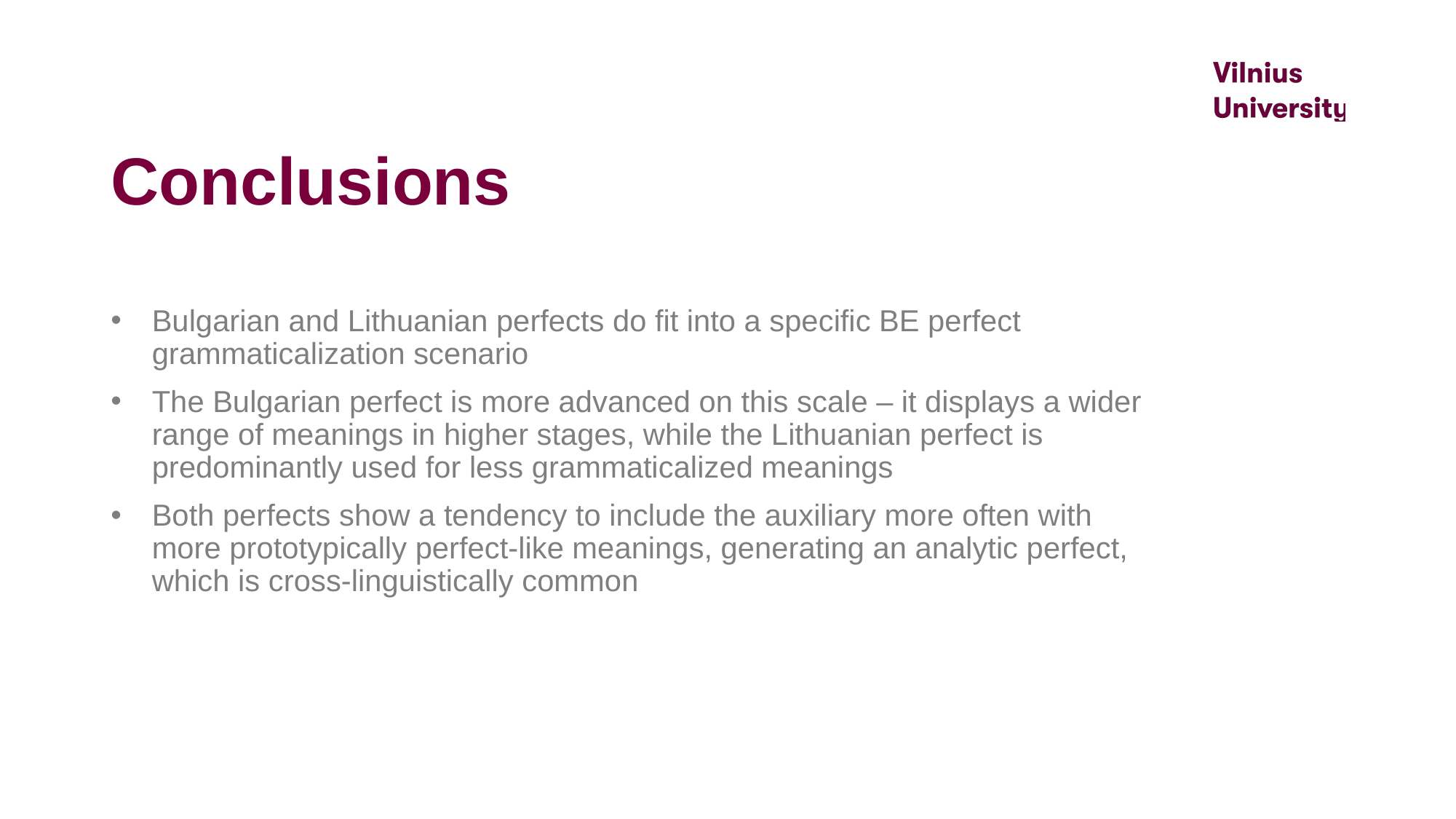

# Conclusions
Bulgarian and Lithuanian perfects do fit into a specific BE perfect grammaticalization scenario
The Bulgarian perfect is more advanced on this scale – it displays a wider range of meanings in higher stages, while the Lithuanian perfect is predominantly used for less grammaticalized meanings
Both perfects show a tendency to include the auxiliary more often with more prototypically perfect-like meanings, generating an analytic perfect, which is cross-linguistically common